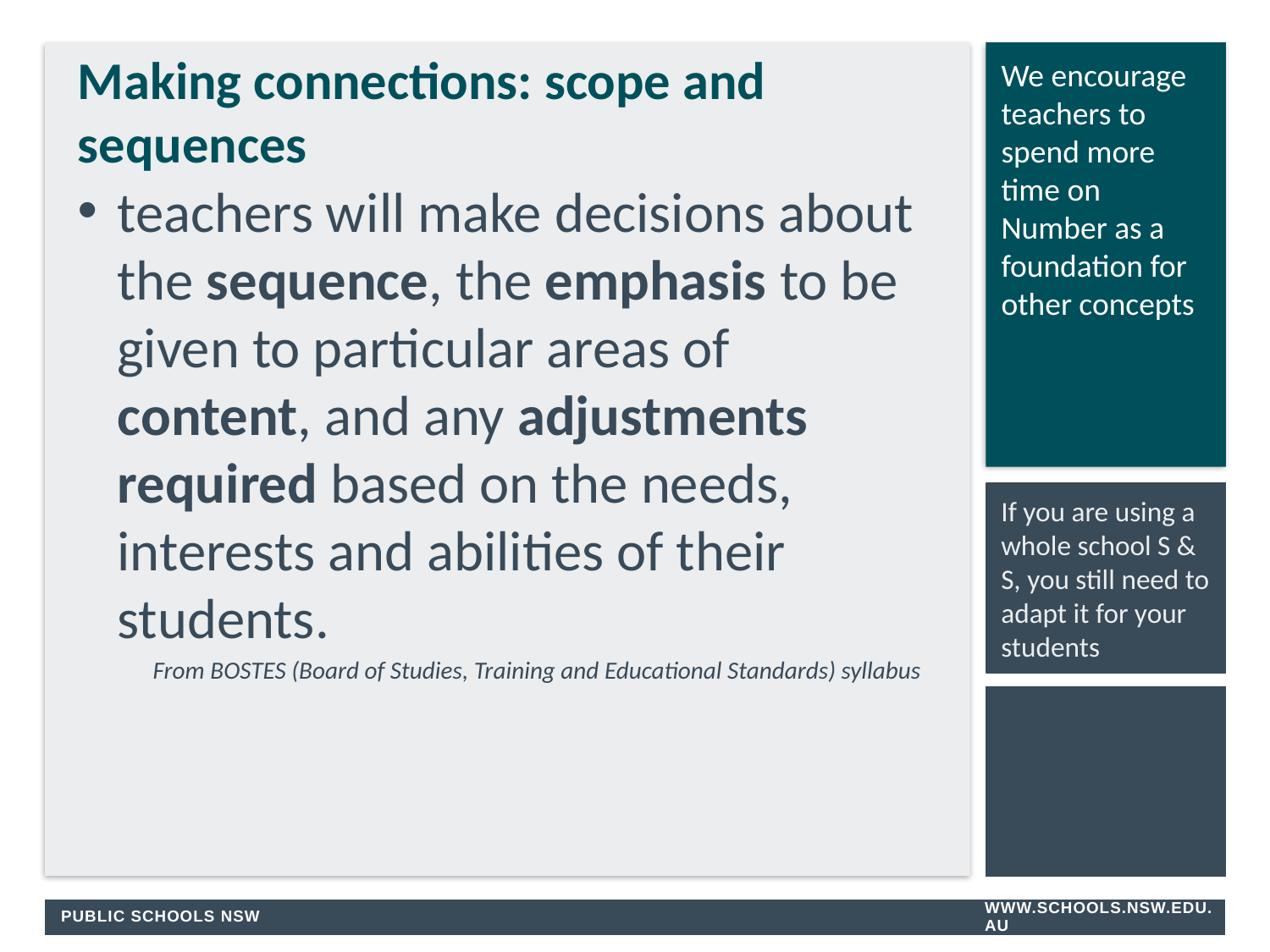

We encourage teachers to spend more time on Number as a foundation for other concepts
# Making connections: scope and sequences
teachers will make decisions about the sequence, the emphasis to be given to particular areas of content, and any adjustments required based on the needs, interests and abilities of their students.
From BOSTES (Board of Studies, Training and Educational Standards) syllabus

If you are using a whole school S & S, you still need to adapt it for your students